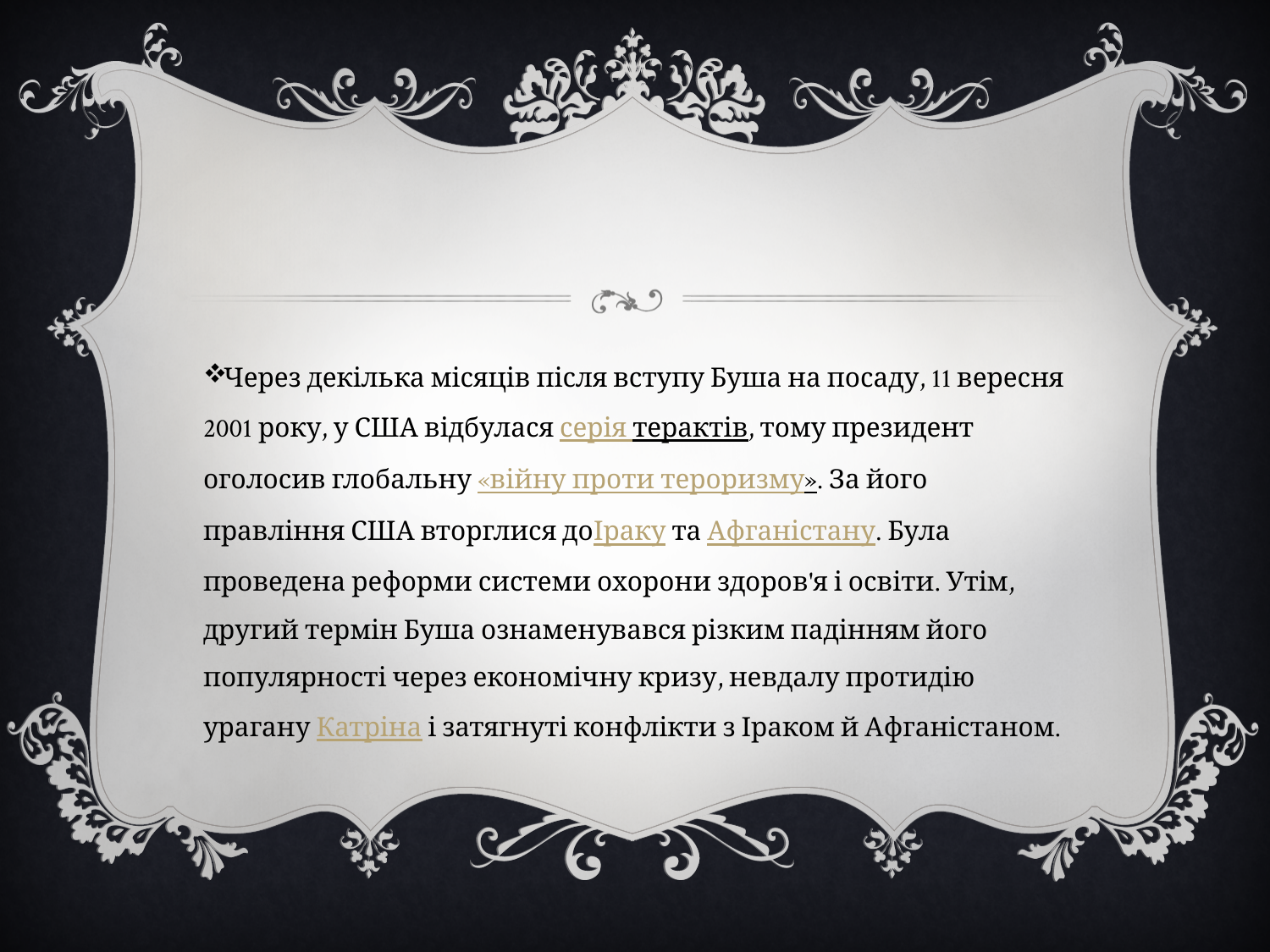

Через декілька місяців після вступу Буша на посаду, 11 вересня 2001 року, у США відбулася серія терактів, тому президент оголосив глобальну «війну проти тероризму». За його правління США вторглися доІраку та Афганістану. Була проведена реформи системи охорони здоров'я і освіти. Утім, другий термін Буша ознаменувався різким падінням його популярності через економічну кризу, невдалу протидію урагану Катріна і затягнуті конфлікти з Іраком й Афганістаном.